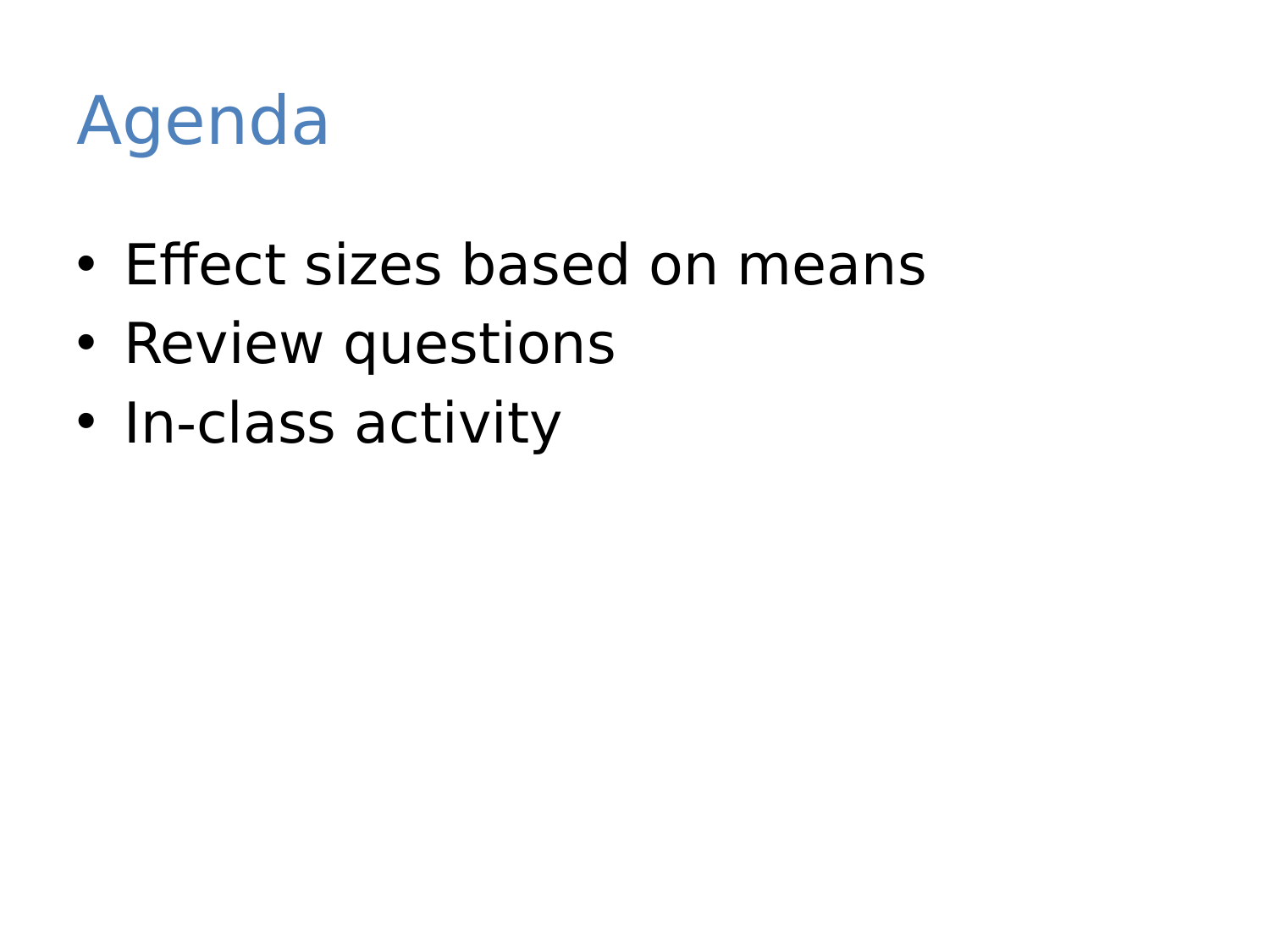

# Agenda
Effect sizes based on means
Review questions
In-class activity